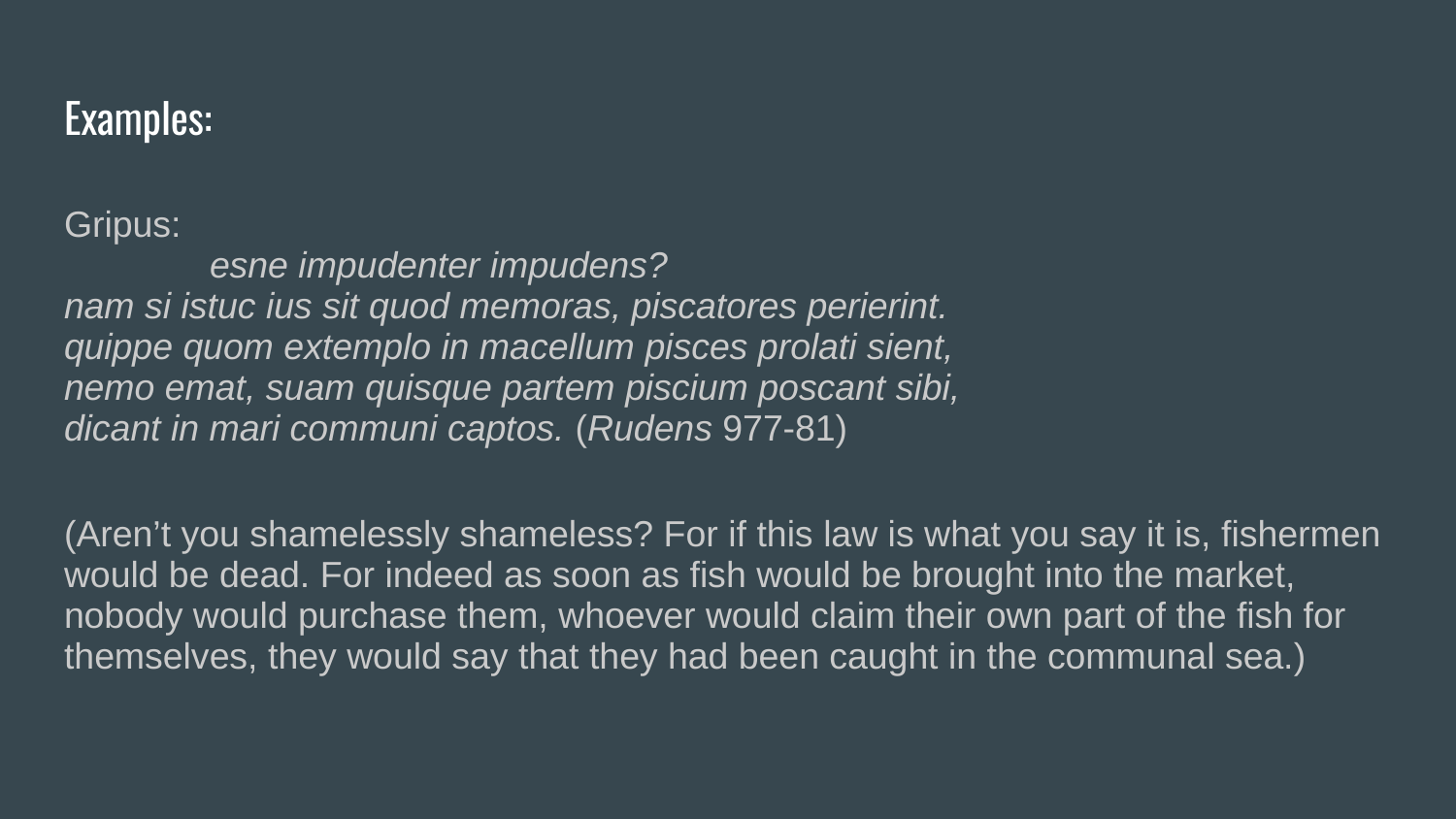

# Examples:
Gripus:
esne impudenter impudens?
nam si istuc ius sit quod memoras, piscatores perierint.
quippe quom extemplo in macellum pisces prolati sient,
nemo emat, suam quisque partem piscium poscant sibi,
dicant in mari communi captos. (Rudens 977-81)
(Aren’t you shamelessly shameless? For if this law is what you say it is, fishermen would be dead. For indeed as soon as fish would be brought into the market, nobody would purchase them, whoever would claim their own part of the fish for themselves, they would say that they had been caught in the communal sea.)